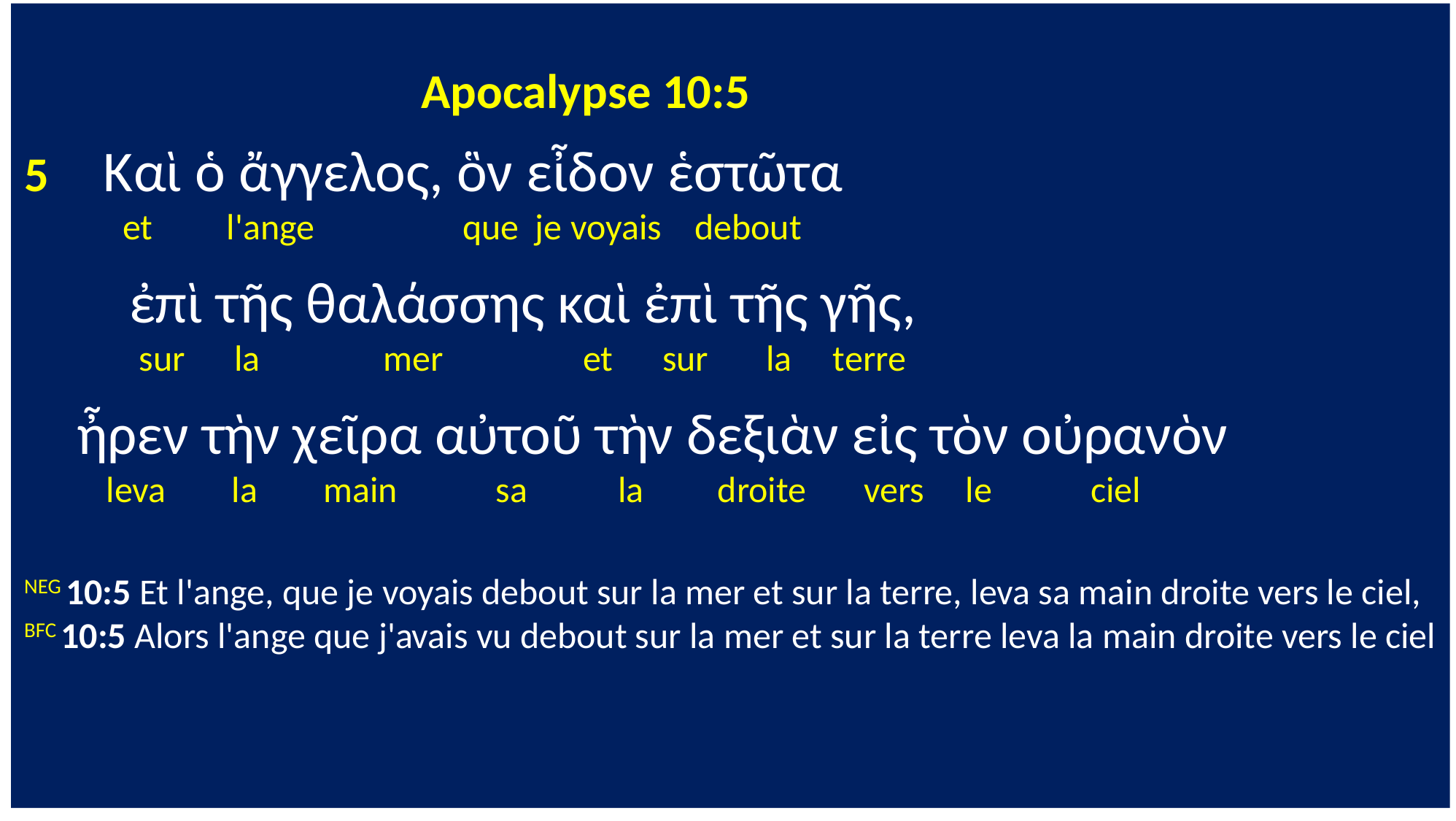

Apocalypse 10:5

5     Καὶ ὁ ἄγγελος, ὃν εἶδον ἑστῶτα
            et         l'ange                  que  je voyais    debout

        ἐπὶ τῆς θαλάσσης καὶ ἐπὶ τῆς γῆς,
              sur      la               mer                 et      sur       la     terre

    ἦρεν τὴν χεῖρα αὐτοῦ τὴν δεξιὰν εἰς τὸν οὐρανὸν
          leva        la        main            sa           la         droite       vers     le            ciel

NEG 10:5 Et l'ange, que je voyais debout sur la mer et sur la terre, leva sa main droite vers le ciel,
BFC 10:5 Alors l'ange que j'avais vu debout sur la mer et sur la terre leva la main droite vers le ciel